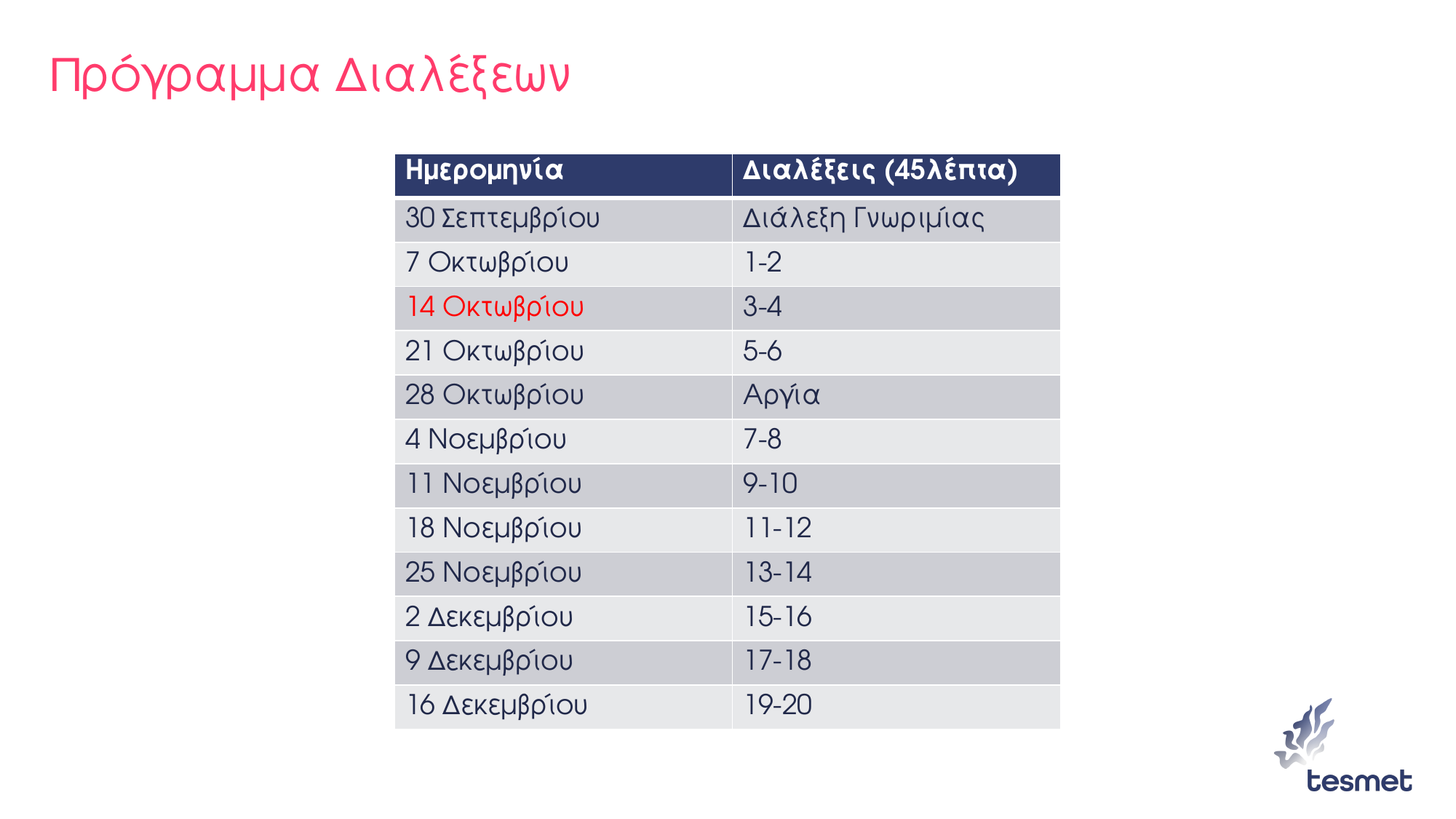

# Πρόγραμμα Διαλέξεων
| Ημερομηνία | Διαλέξεις (45λέπτα) |
| --- | --- |
| 30 Σεπτεμβρίου | Διάλεξη Γνωριμίας |
| 7 Οκτωβρίου | 1-2 |
| 14 Οκτωβρίου | 3-4 |
| 21 Οκτωβρίου | 5-6 |
| 28 Οκτωβρίου | Αργία |
| 4 Νοεμβρίου | 7-8 |
| 11 Νοεμβρίου | 9-10 |
| 18 Νοεμβρίου | 11-12 |
| 25 Νοεμβρίου | 13-14 |
| 2 Δεκεμβρίου | 15-16 |
| 9 Δεκεμβρίου | 17-18 |
| 16 Δεκεμβρίου | 19-20 |